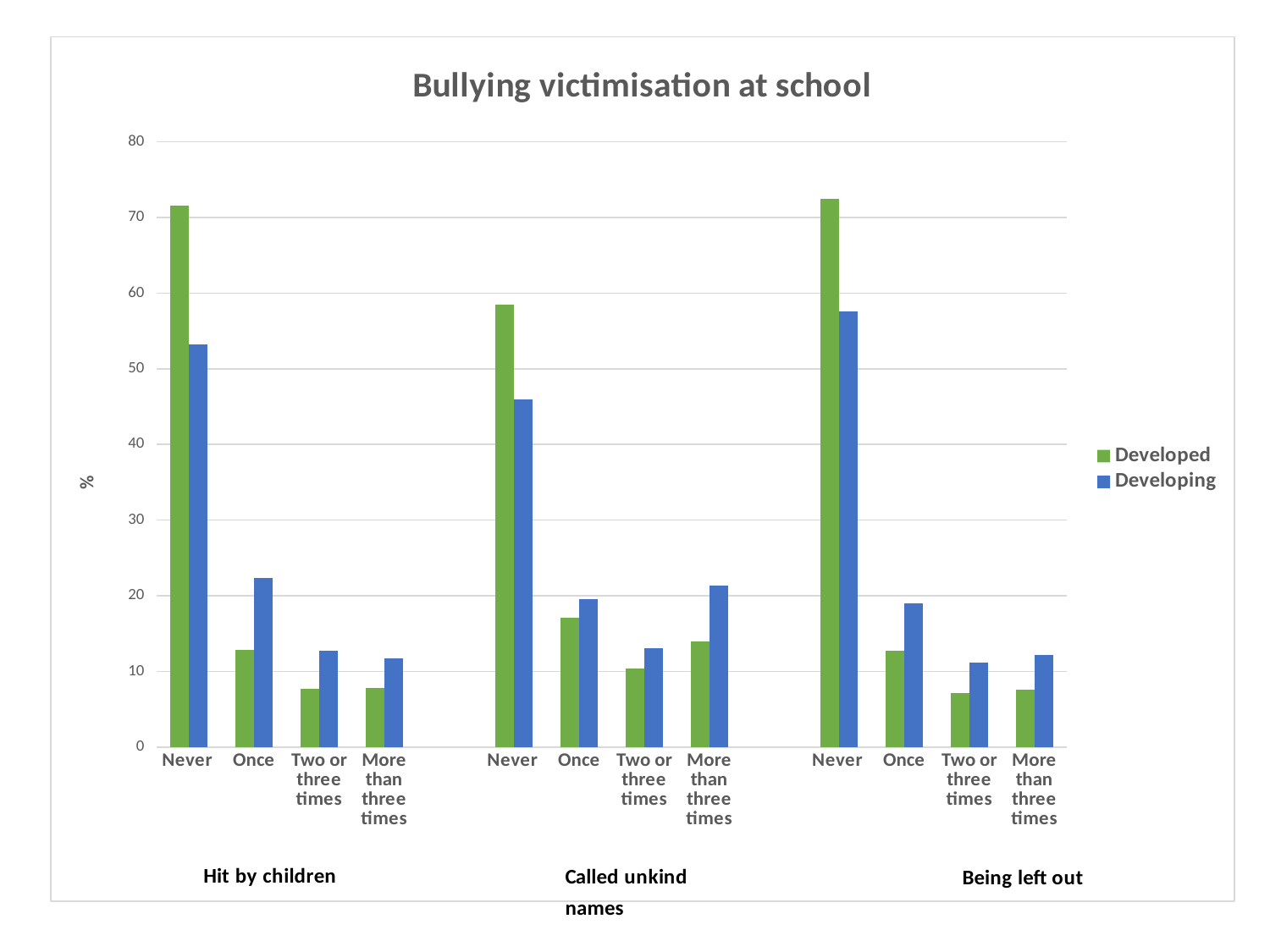

### Chart: Bullying victimisation at school

| Category | Developed | Developing |
|---|---|---|
| Never  | 71.6 | 53.2 |
| Once | 12.9 | 22.4 |
| Two or three times | 7.7 | 12.7 |
| More than three times | 7.8 | 11.7 |
|  | None | None |
| Never  | 58.5 | 46.0 |
| Once | 17.1 | 19.5 |
| Two or three times | 10.4 | 13.1 |
| More than three times | 14.0 | 21.3 |
|  | None | None |
| Never  | 72.5 | 57.6 |
| Once | 12.7 | 19.0 |
| Two or three times | 7.2 | 11.2 |
| More than three times | 7.6 | 12.2 |
#